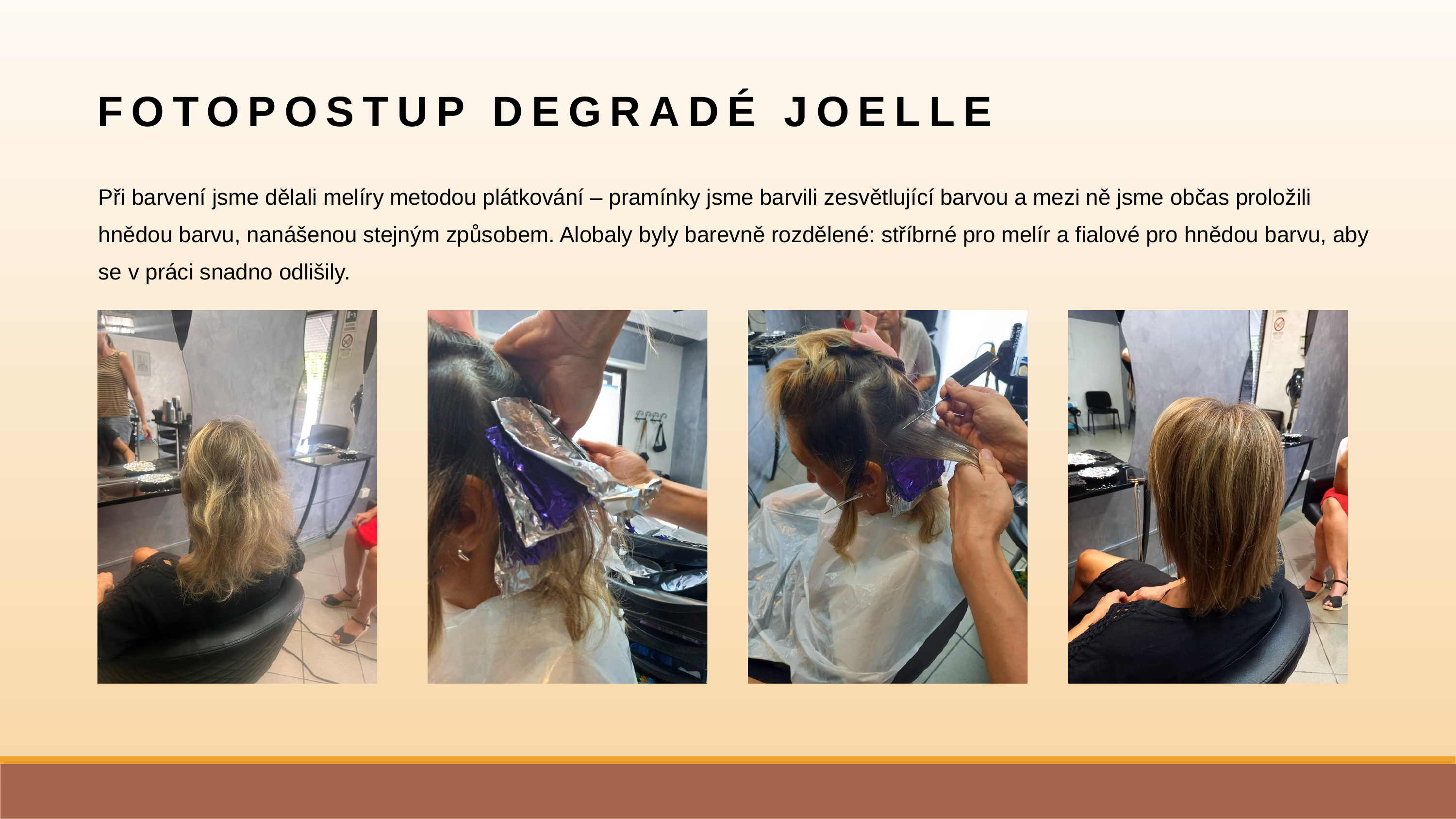

FOTOPOSTUP DEGRADÉ JOELLE
Při barvení jsme dělali melíry metodou plátkování – pramínky jsme barvili zesvětlující barvou a mezi ně jsme občas proložili hnědou barvu, nanášenou stejným způsobem. Alobaly byly barevně rozdělené: stříbrné pro melír a fialové pro hnědou barvu, aby se v práci snadno odlišily.